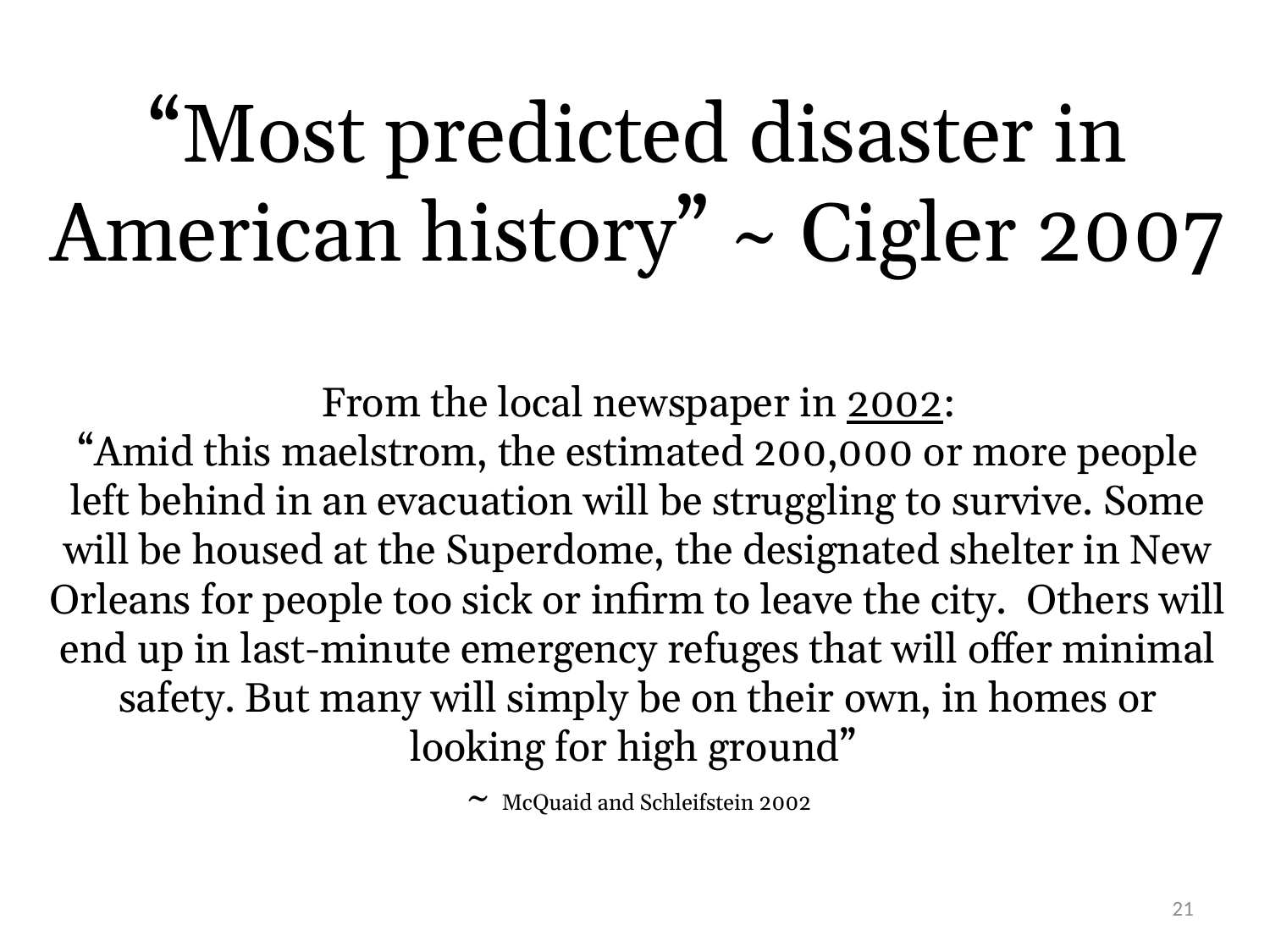

# “Most predicted disaster in American history” ~ Cigler 2007 From the local newspaper in 2002: “Amid this maelstrom, the estimated 200,000 or more people left behind in an evacuation will be struggling to survive. Some will be housed at the Superdome, the designated shelter in New Orleans for people too sick or infirm to leave the city.  Others will end up in last-minute emergency refuges that will offer minimal safety. But many will simply be on their own, in homes or looking for high ground” ~ McQuaid and Schleifstein 2002
21